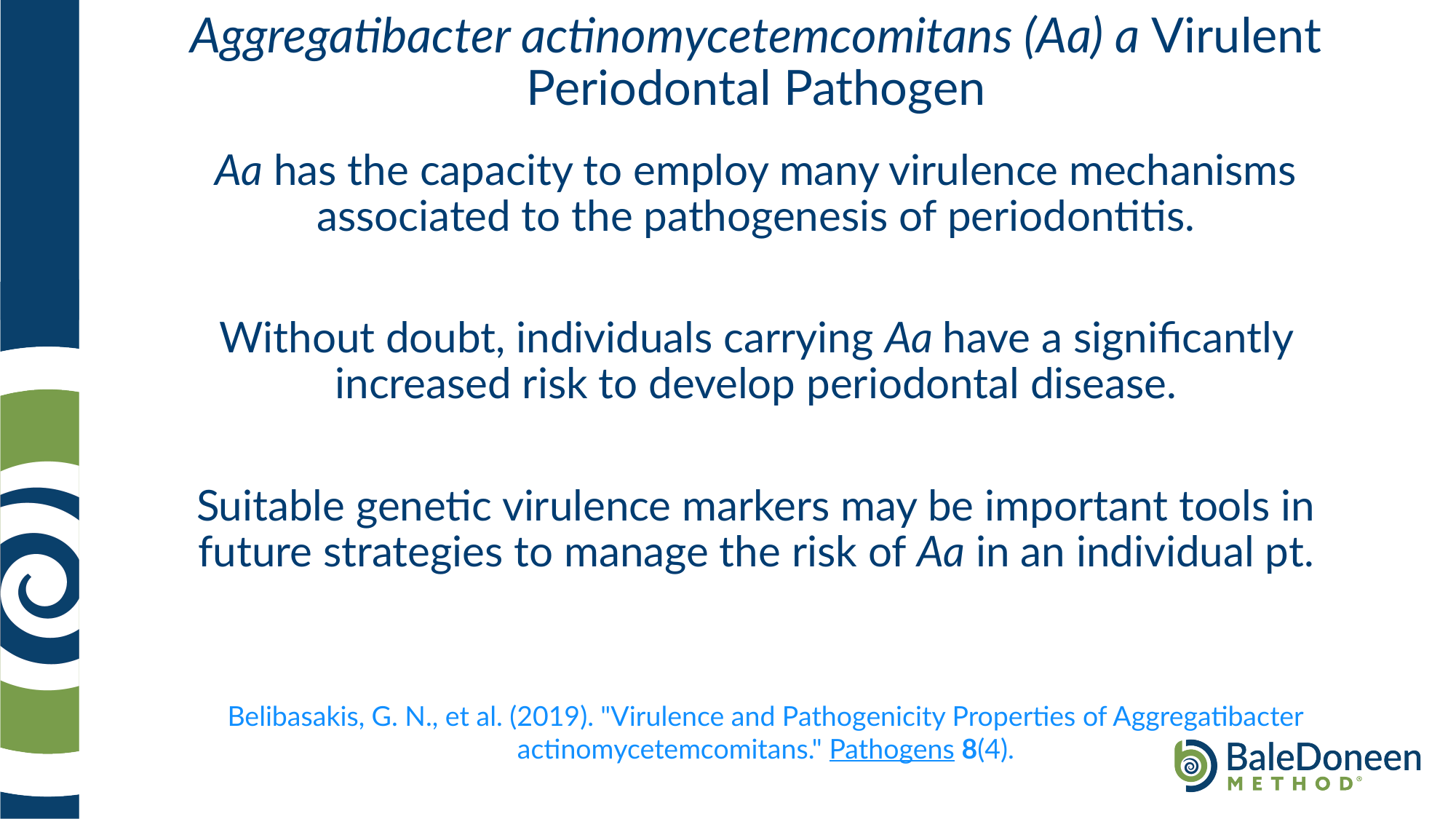

# Aggregatibacter actinomycetemcomitans (Aa) a Virulent Periodontal Pathogen
Aa has the capacity to employ many virulence mechanisms associated to the pathogenesis of periodontitis.

Without doubt, individuals carrying Aa have a significantly increased risk to develop periodontal disease.

Suitable genetic virulence markers may be important tools in future strategies to manage the risk of Aa in an individual pt.

Belibasakis, G. N., et al. (2019). "Virulence and Pathogenicity Properties of Aggregatibacter actinomycetemcomitans." Pathogens 8(4).